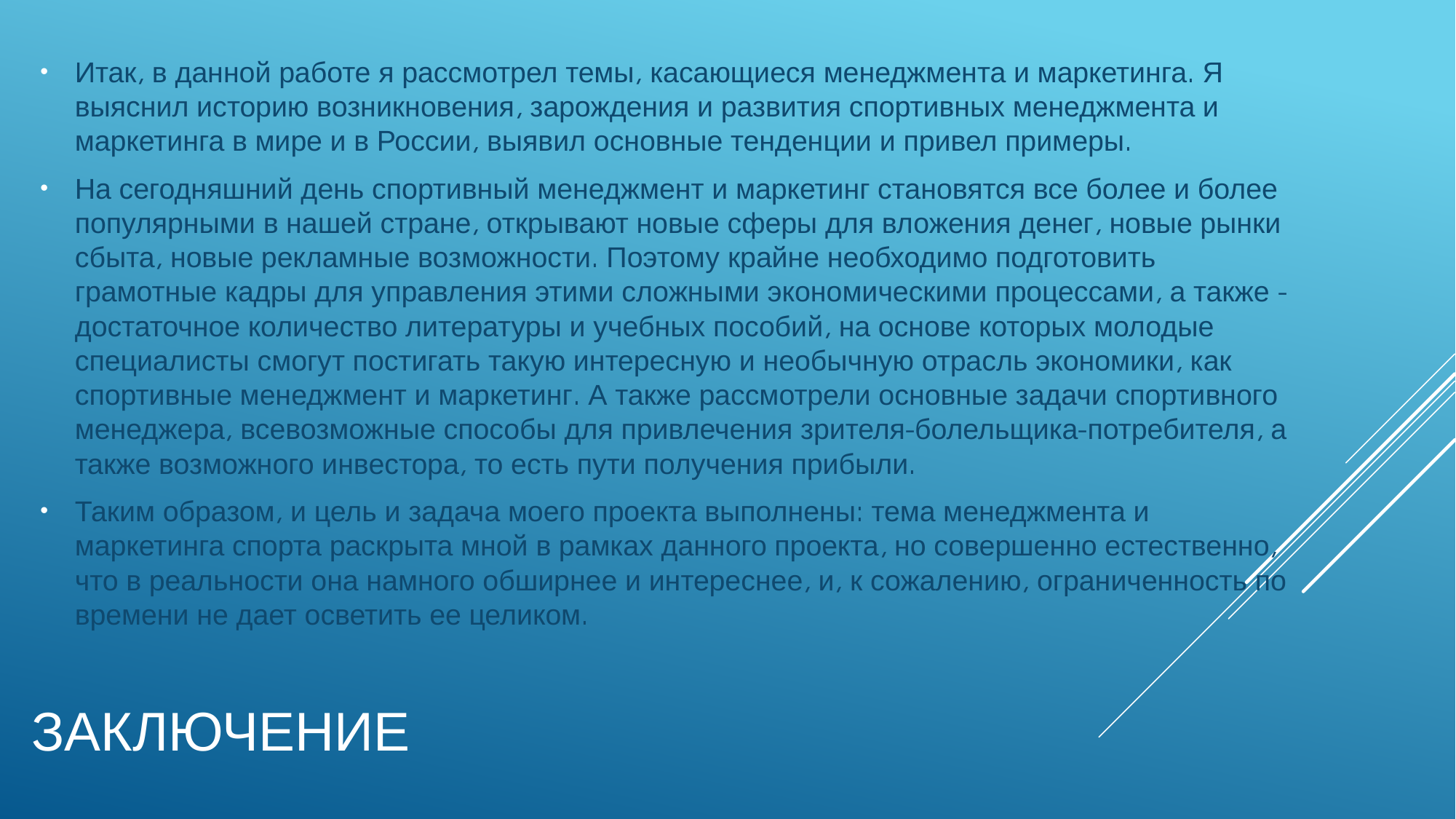

Итак, в данной работе я рассмотрел темы, касающиеся менеджмента и маркетинга. Я выяснил историю возникновения, зарождения и развития спортивных менеджмента и маркетинга в мире и в России, выявил основные тенденции и привел примеры.
На сегодняшний день спортивный менеджмент и маркетинг становятся все более и более популярными в нашей стране, открывают новые сферы для вложения денег, новые рынки сбыта, новые рекламные возможности. Поэтому крайне необходимо подготовить грамотные кадры для управления этими сложными экономическими процессами, а также - достаточное количество литературы и учебных пособий, на основе которых молодые специалисты смогут постигать такую интересную и необычную отрасль экономики, как спортивные менеджмент и маркетинг. А также рассмотрели основные задачи спортивного менеджера, всевозможные способы для привлечения зрителя-болельщика-потребителя, а также возможного инвестора, то есть пути получения прибыли.
Таким образом, и цель и задача моего проекта выполнены: тема менеджмента и маркетинга спорта раскрыта мной в рамках данного проекта, но совершенно естественно, что в реальности она намного обширнее и интереснее, и, к сожалению, ограниченность по времени не дает осветить ее целиком.

# Заключение